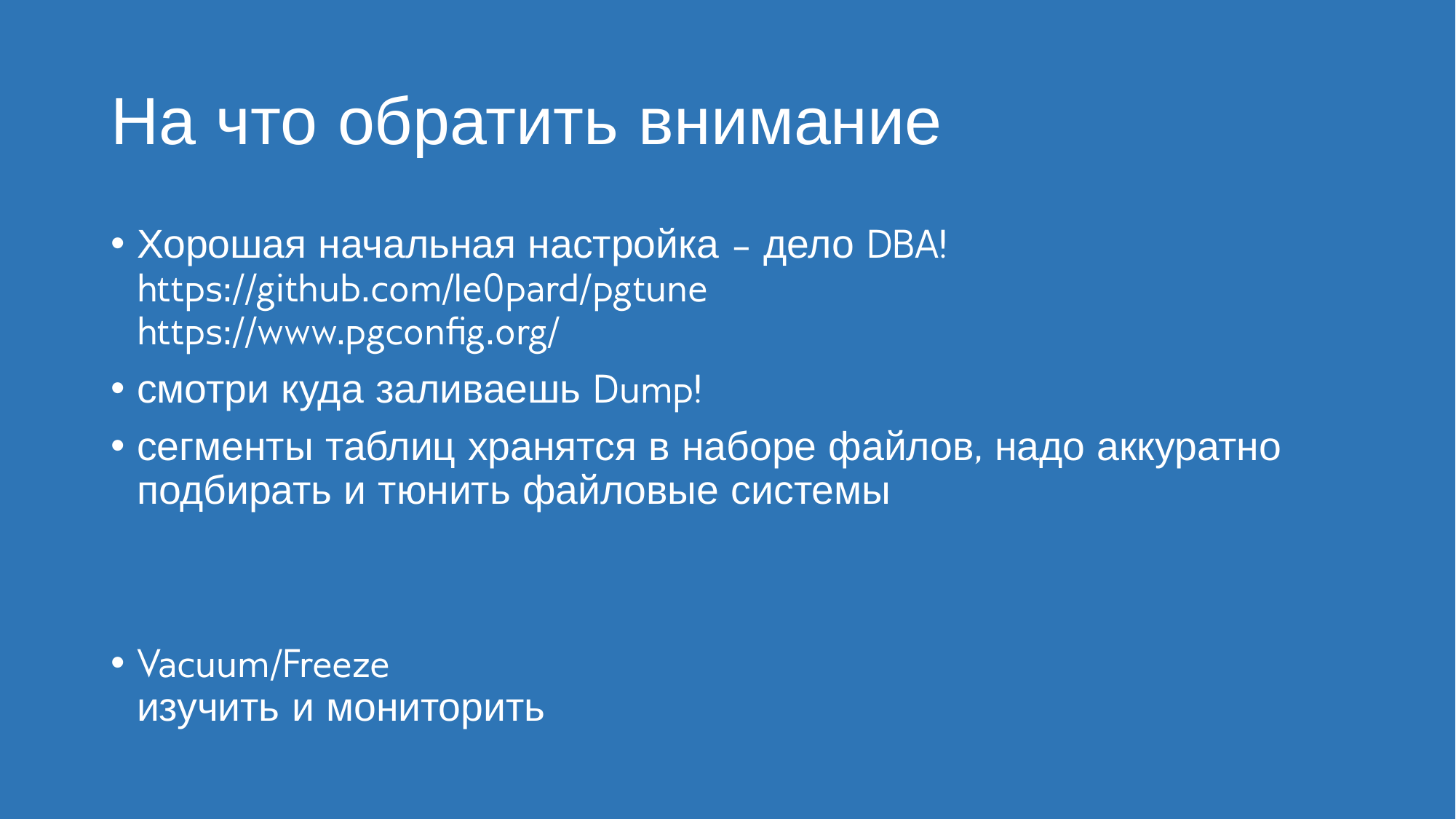

# На что обратить внимание
Хорошая начальная настройка – дело DBA!
https://github.com/le0pard/pgtune
https://www.pgconfig.org/
смотри куда заливаешь Dump!
сегменты таблиц хранятся в наборе файлов, надо аккуратно подбирать и тюнить файловые системы

Vacuum/Freeze
изучить и мониторить